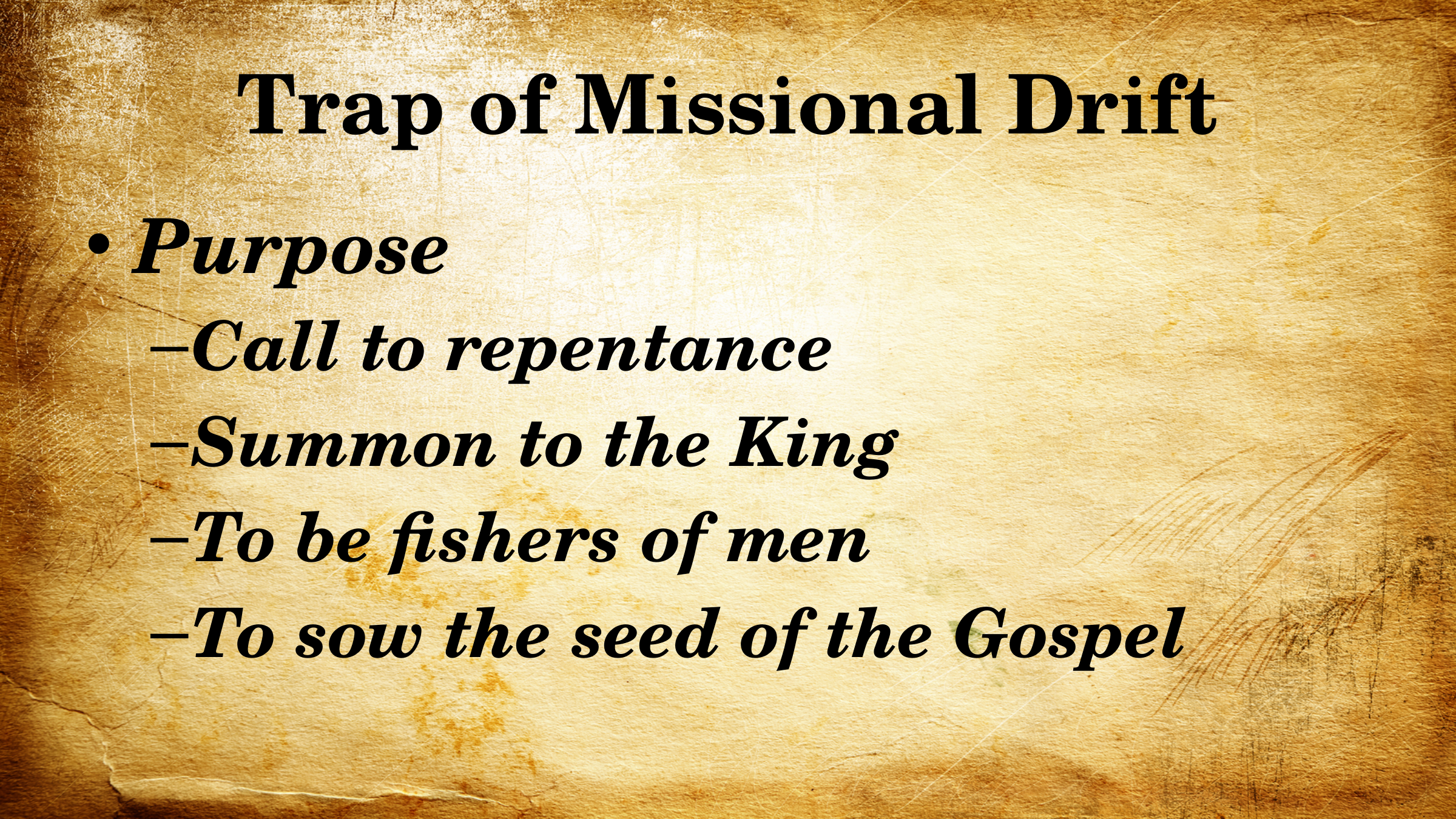

# Trap of Missional Drift
Purpose
Call to repentance
Summon to the King
To be fishers of men
To sow the seed of the Gospel